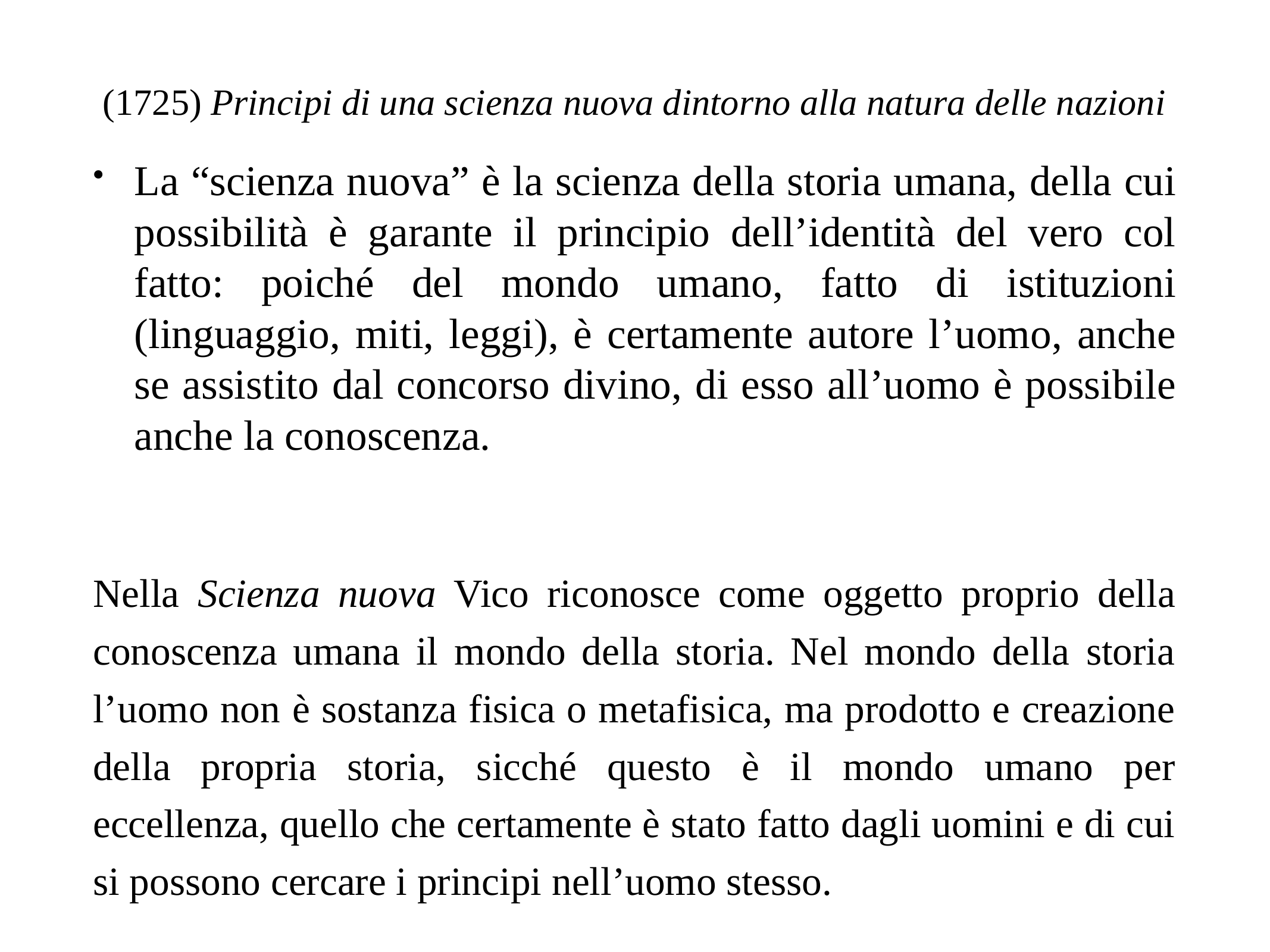

# (1725) Principi di una scienza nuova dintorno alla natura delle nazioni
La “scienza nuova” è la scienza della storia umana, della cui possibilità è garante il principio dell’identità del vero col fatto: poiché del mondo umano, fatto di istituzioni (linguaggio, miti, leggi), è certamente autore l’uomo, anche se assistito dal concorso divino, di esso all’uomo è possibile anche la conoscenza.

Nella Scienza nuova Vico riconosce come oggetto proprio della conoscenza umana il mondo della storia. Nel mondo della storia l’uomo non è sostanza fisica o metafisica, ma prodotto e creazione della propria storia, sicché questo è il mondo umano per eccellenza, quello che certamente è stato fatto dagli uomini e di cui si possono cercare i principi nell’uomo stesso.